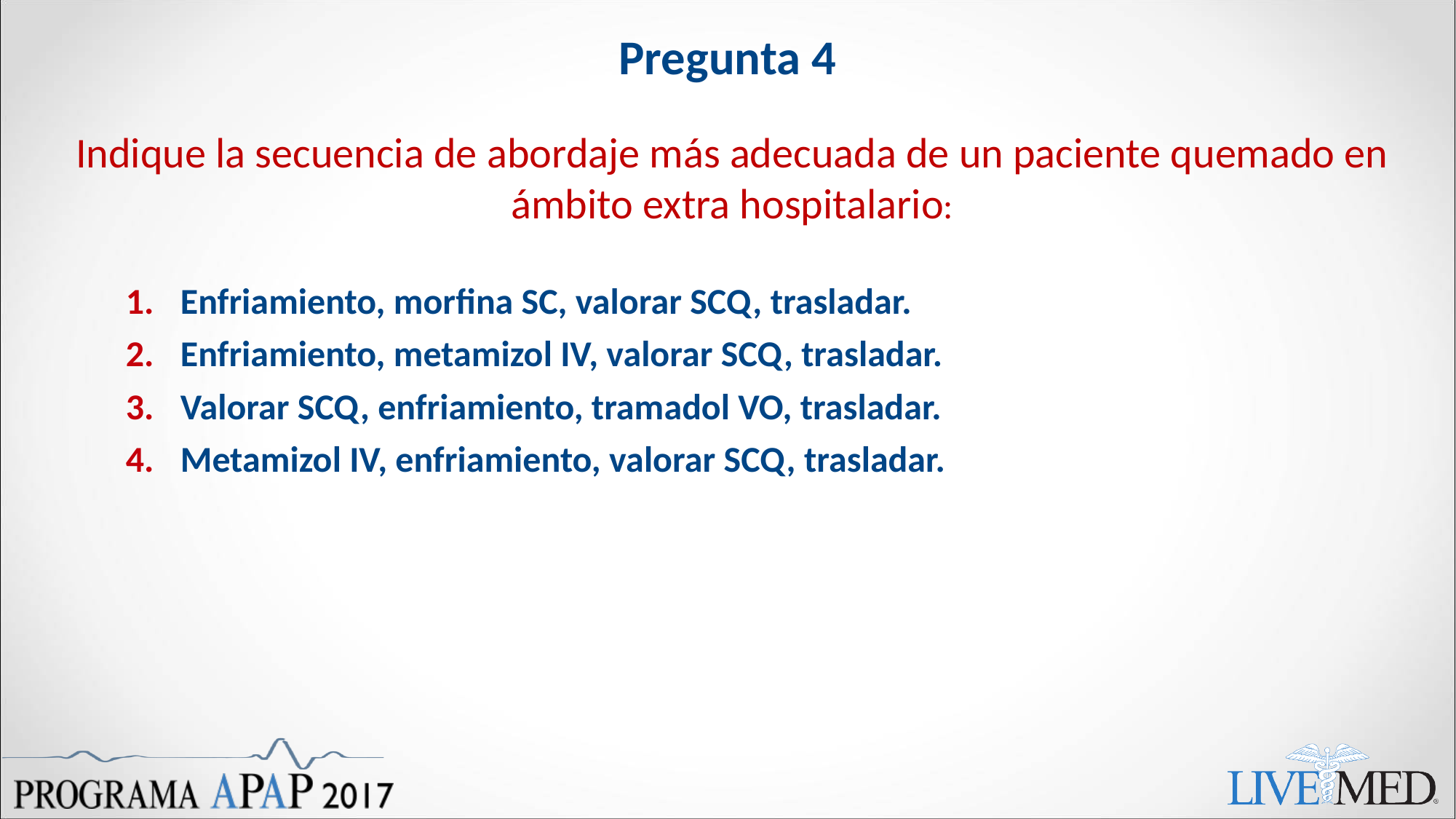

# Pregunta 4
Indique la secuencia de abordaje más adecuada de un paciente quemado en ámbito extra hospitalario:
Enfriamiento, morfina SC, valorar SCQ, trasladar.
Enfriamiento, metamizol IV, valorar SCQ, trasladar.
Valorar SCQ, enfriamiento, tramadol VO, trasladar.
Metamizol IV, enfriamiento, valorar SCQ, trasladar.